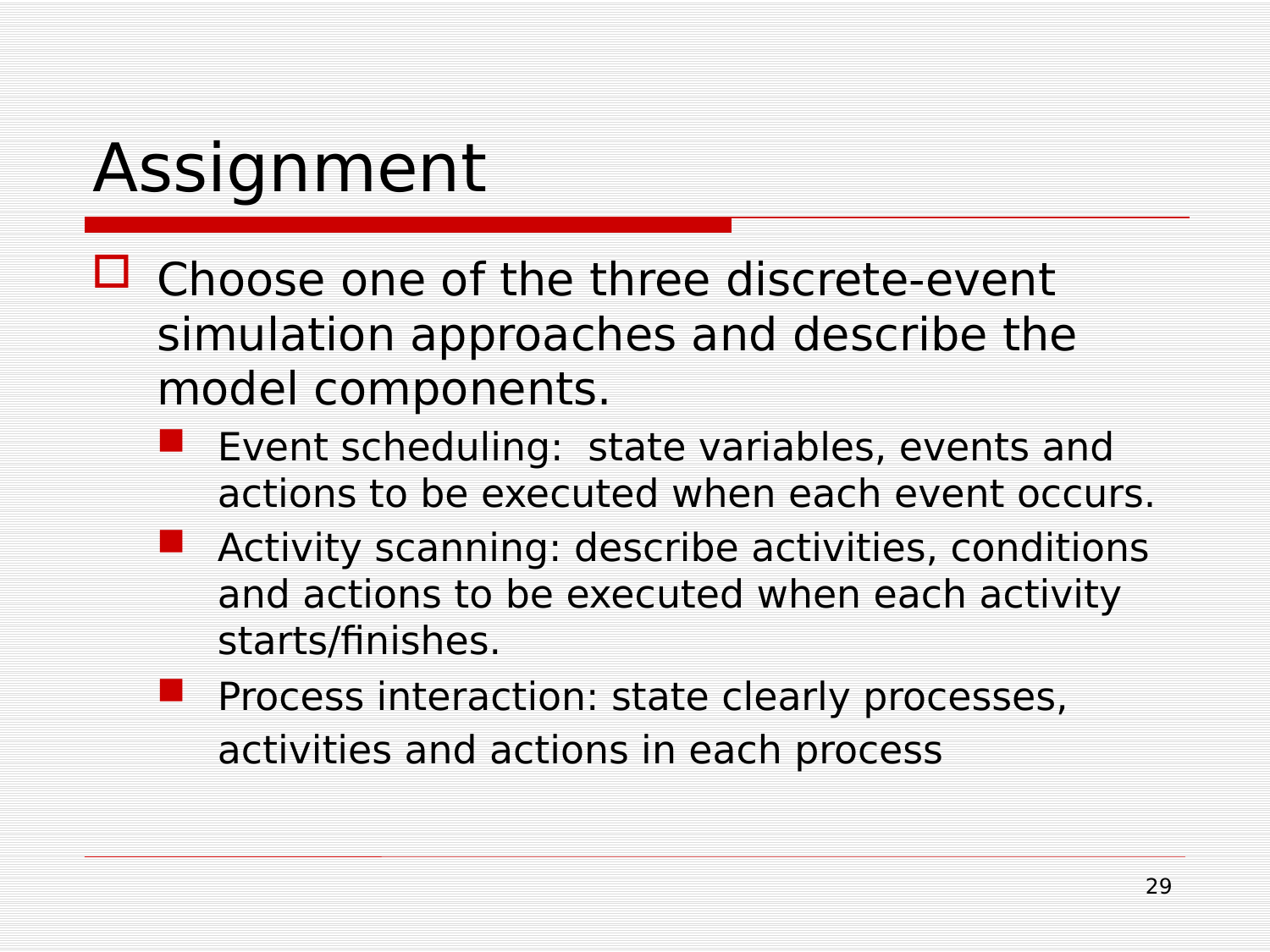

# Assignment
Choose one of the three discrete-event simulation approaches and describe the model components.
Event scheduling:  state variables, events and actions to be executed when each event occurs.
Activity scanning: describe activities, conditions and actions to be executed when each activity starts/finishes.
Process interaction: state clearly processes, activities and actions in each process

29